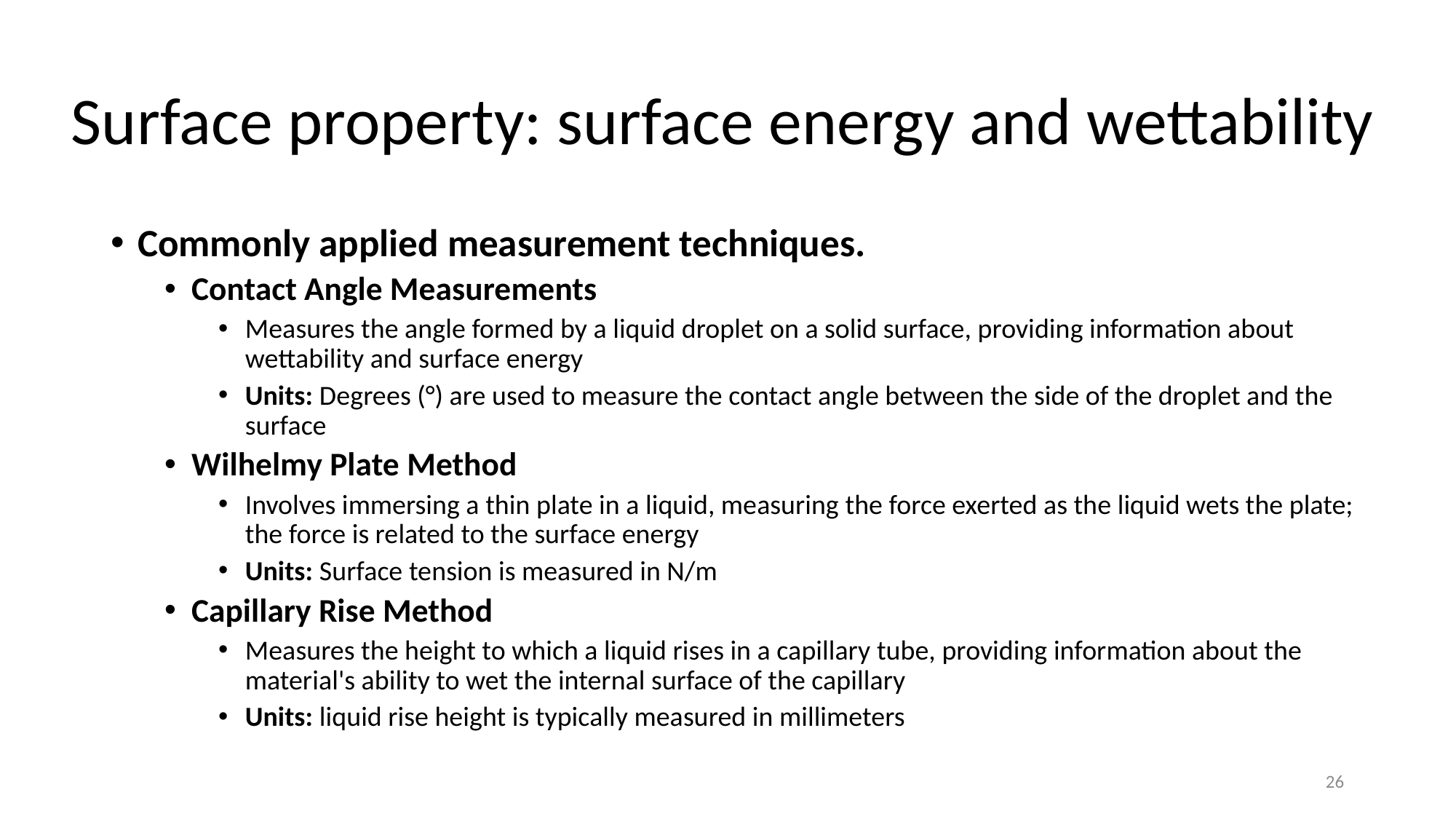

# Surface property: surface energy and wettability
Commonly applied measurement techniques.
Contact Angle Measurements
Measures the angle formed by a liquid droplet on a solid surface, providing information about wettability and surface energy
Units: Degrees (°) are used to measure the contact angle between the side of the droplet and the surface
Wilhelmy Plate Method
Involves immersing a thin plate in a liquid, measuring the force exerted as the liquid wets the plate; the force is related to the surface energy
Units: Surface tension is measured in N/m
Capillary Rise Method
Measures the height to which a liquid rises in a capillary tube, providing information about the material's ability to wet the internal surface of the capillary
Units: liquid rise height is typically measured in millimeters
26